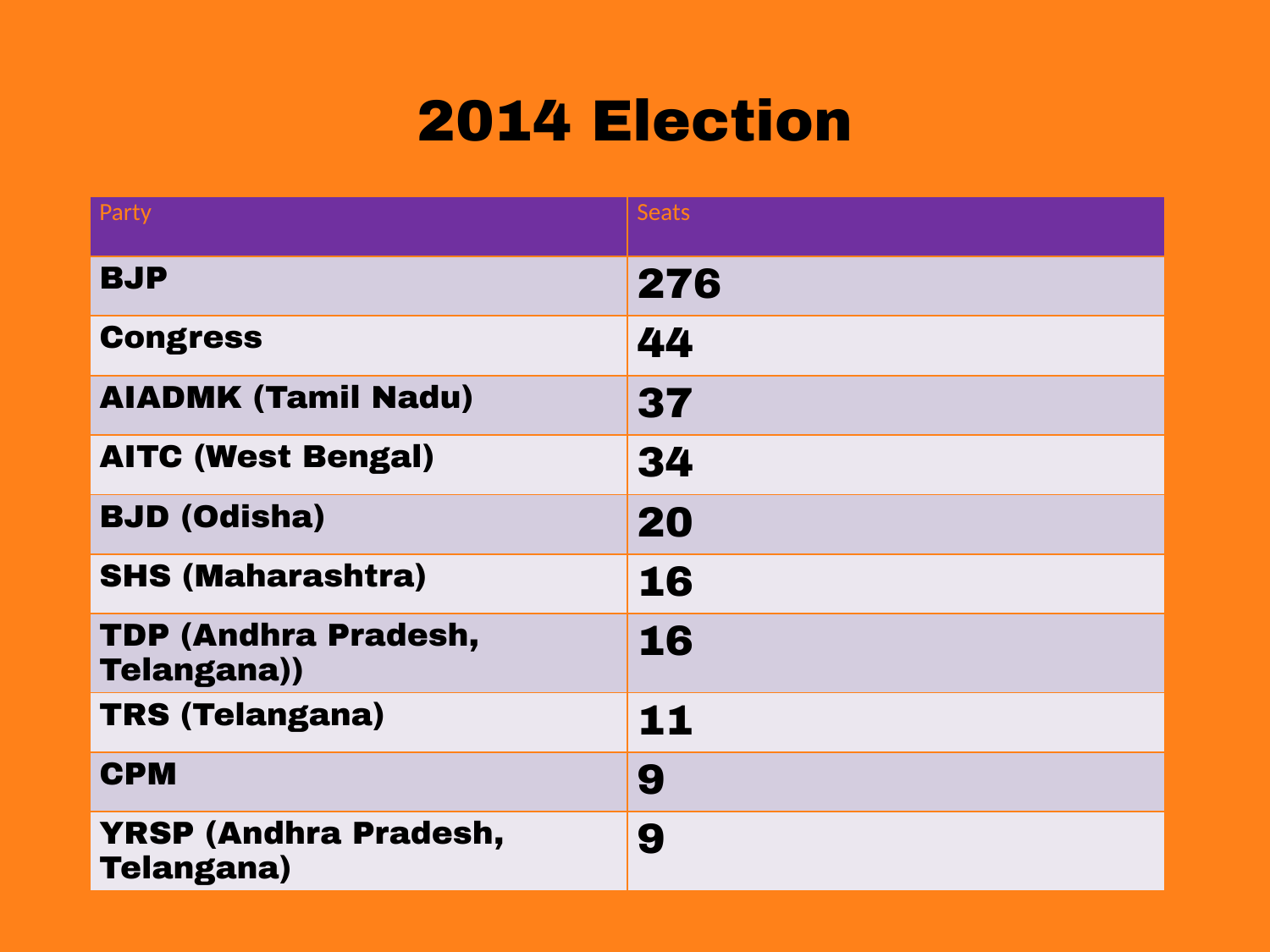

# 2014 Election
| Party | Seats |
| --- | --- |
| BJP | 276 |
| Congress | 44 |
| AIADMK (Tamil Nadu) | 37 |
| AITC (West Bengal) | 34 |
| BJD (Odisha) | 20 |
| SHS (Maharashtra) | 16 |
| TDP (Andhra Pradesh, Telangana)) | 16 |
| TRS (Telangana) | 11 |
| CPM | 9 |
| YRSP (Andhra Pradesh, Telangana) | 9 |